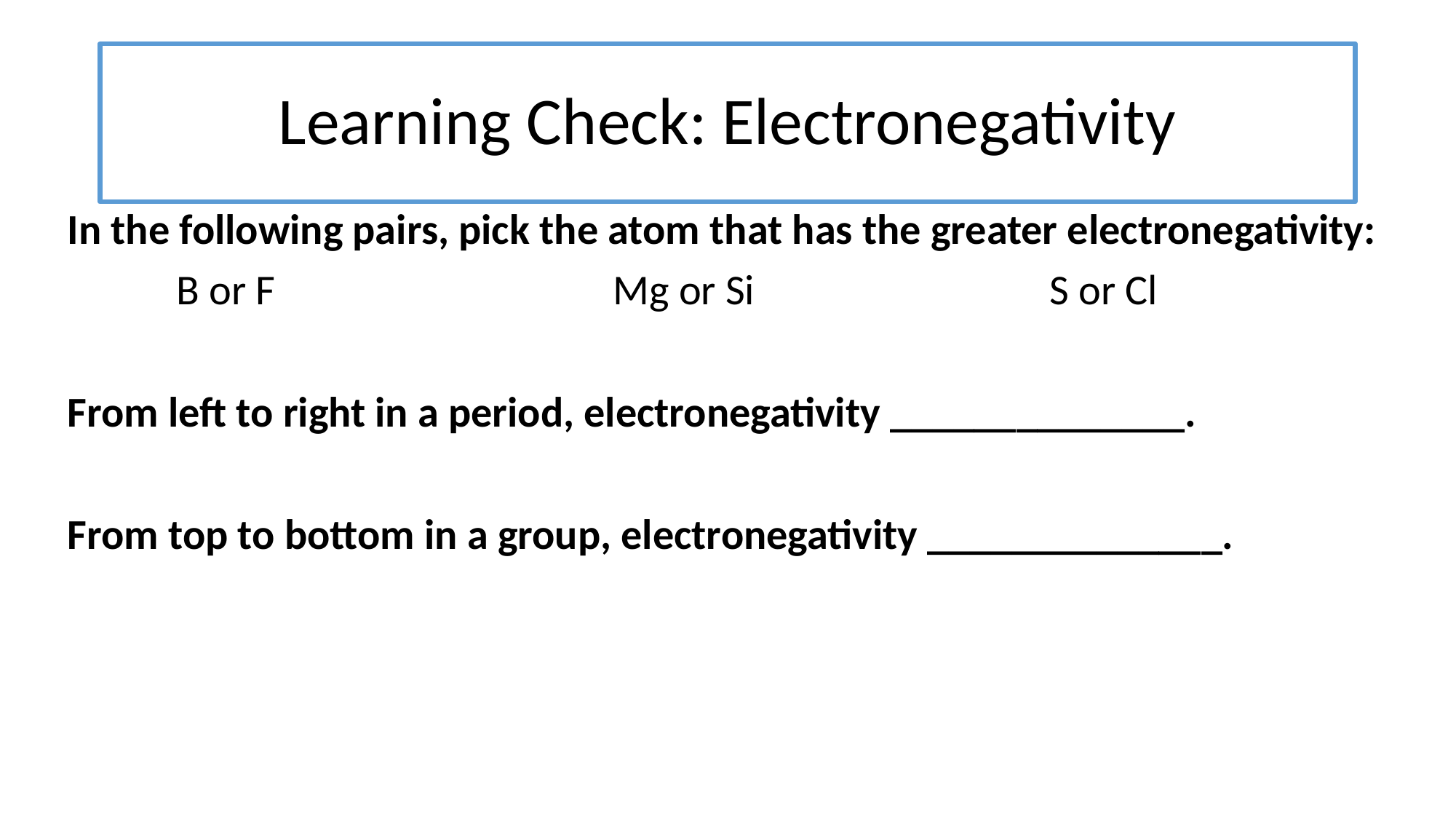

# Learning Check: Electronegativity
In the following pairs, pick the atom that has the greater electronegativity:
	B or F				Mg or Si 			S or Cl

From left to right in a period, electronegativity ______________.

From top to bottom in a group, electronegativity ______________.